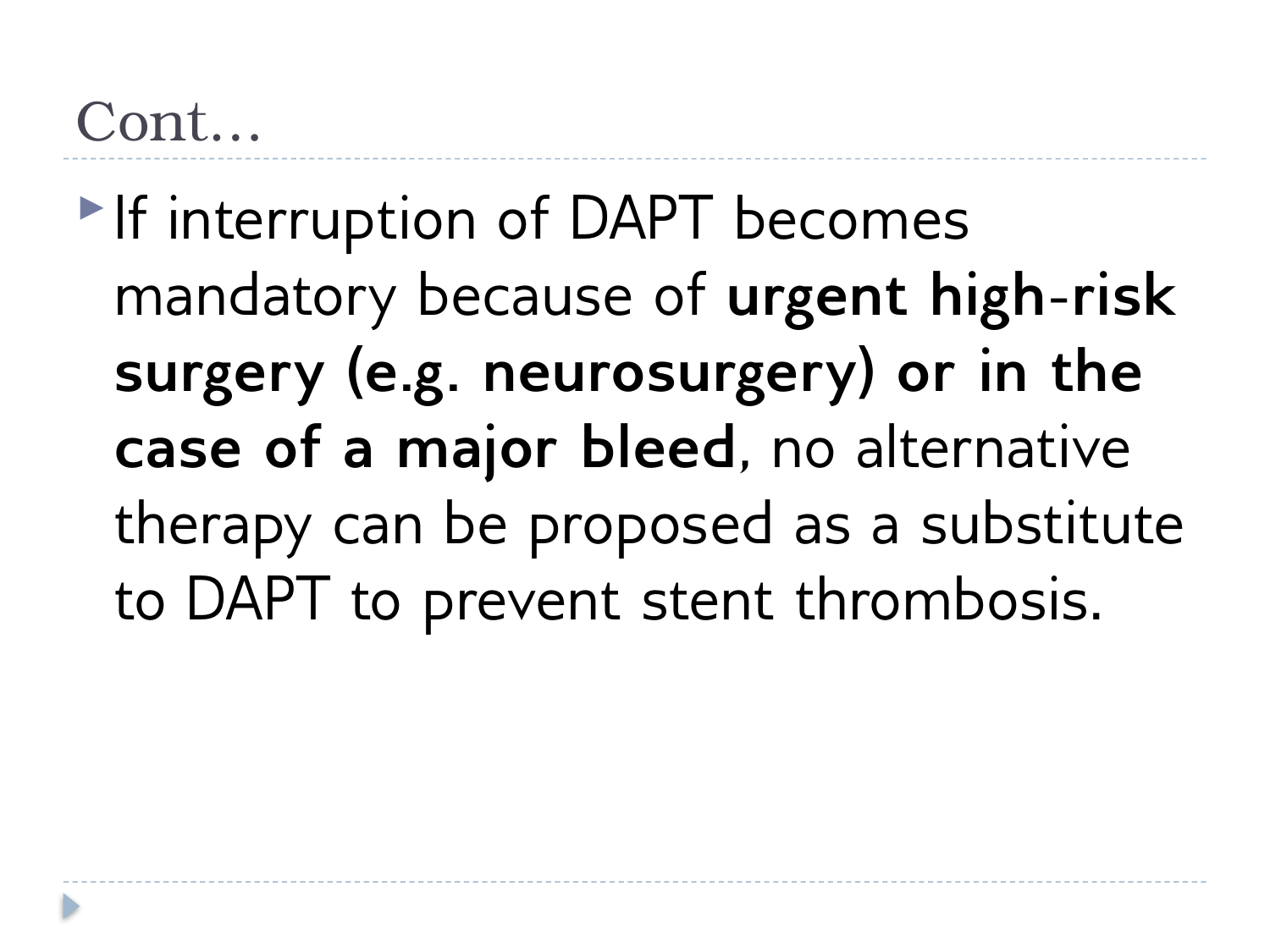

# Cont…
If interruption of DAPT becomes mandatory because of urgent high-risk surgery (e.g. neurosurgery) or in the case of a major bleed, no alternative therapy can be proposed as a substitute to DAPT to prevent stent thrombosis.